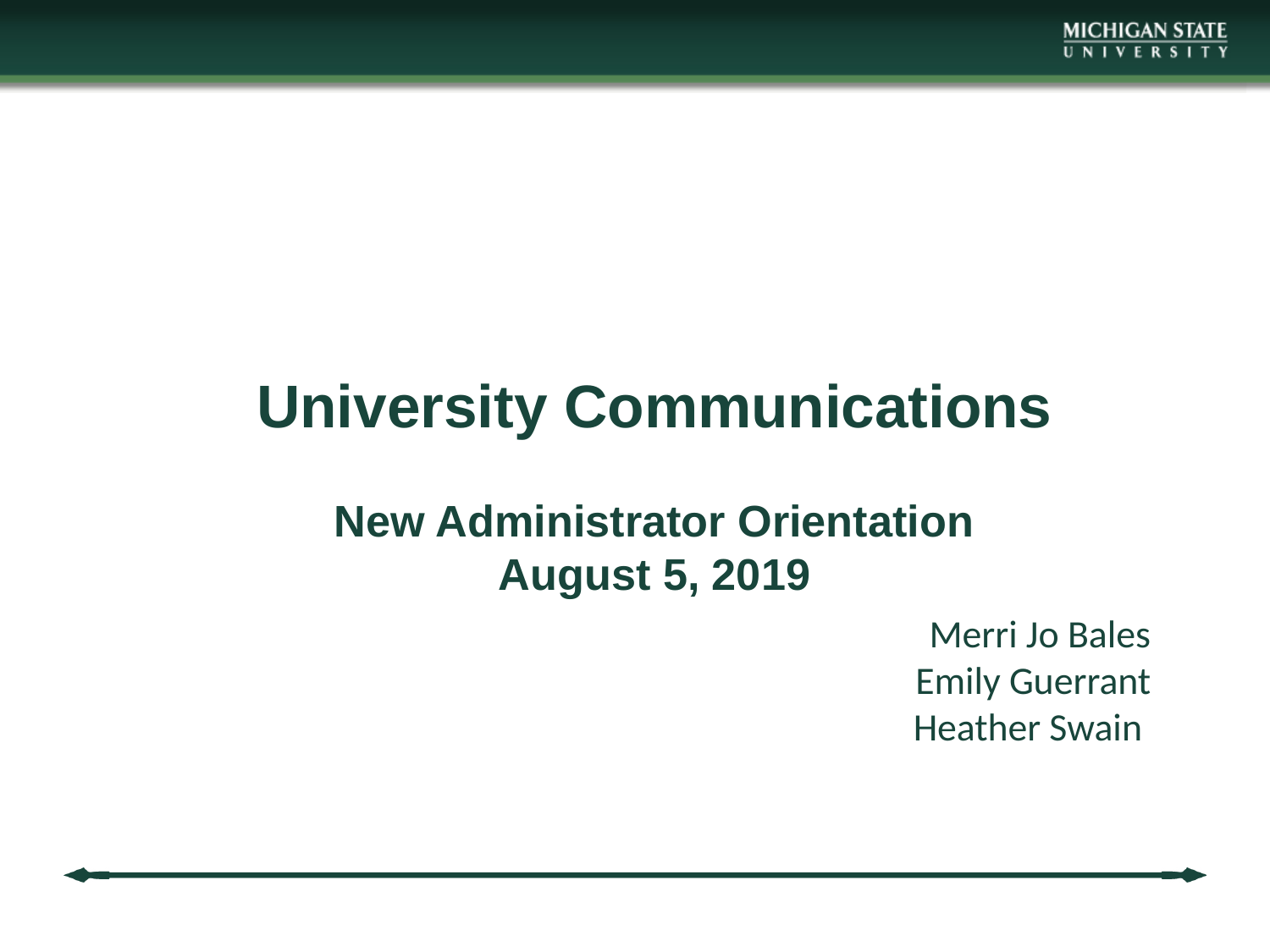

# University Communications New Administrator Orientation August 5, 2019
Merri Jo Bales
Emily Guerrant
Heather Swain